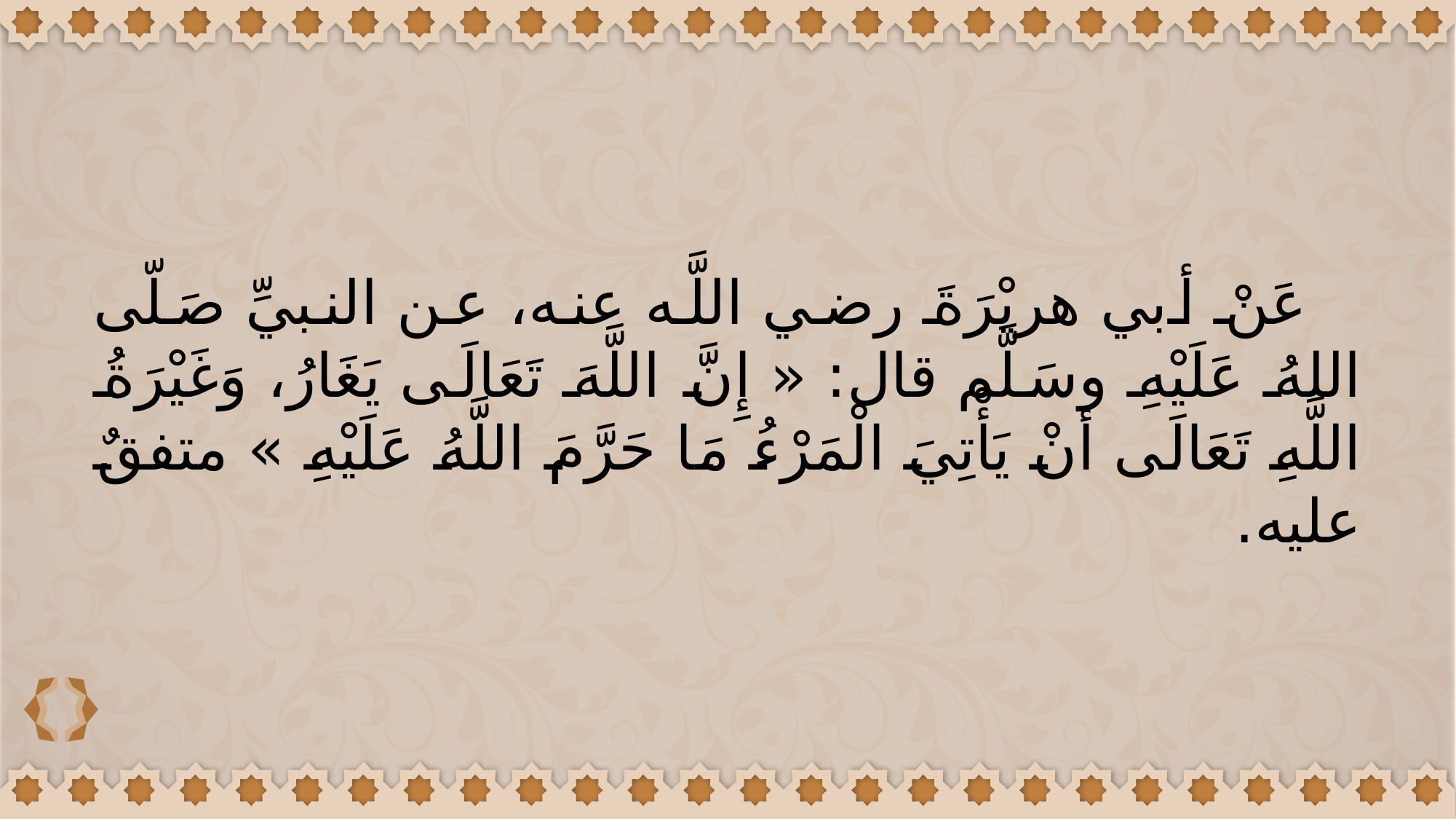

عَنْ أبي هريْرَةَ رضي اللَّه عنه، عن النبيِّ صَلّى اللهُ عَلَيْهِ وسَلَّم قال: « إِنَّ اللَّهَ تَعَالَى يَغَارُ، وَغَيْرَةُ اللَّهِ تَعَالَى أنْ يَأْتِيَ الْمَرْءُ مَا حَرَّمَ اللَّهُ عَلَيْهِ » متفقٌ عليه.